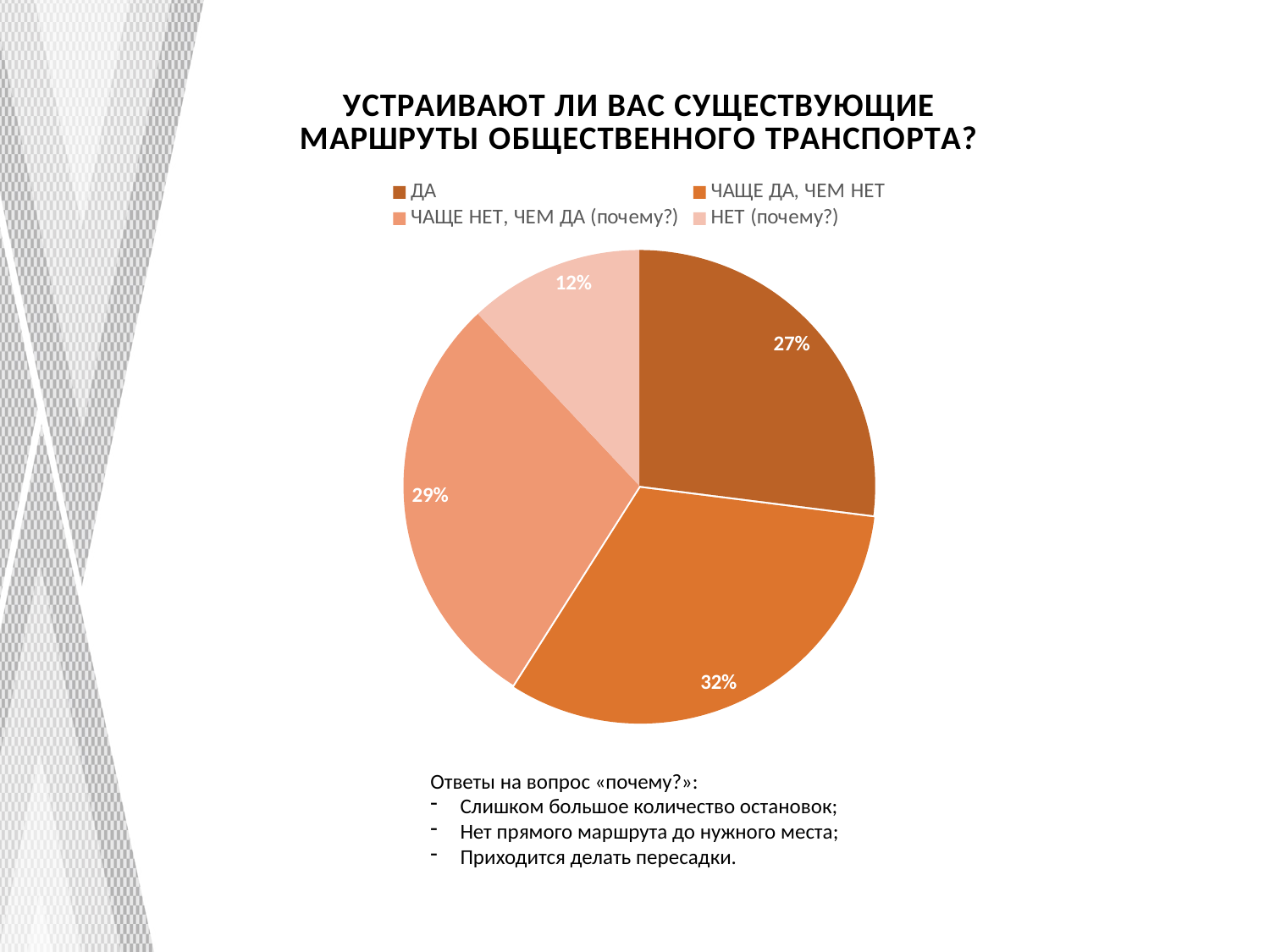

### Chart: УСТРАИВАЮТ ЛИ ВАС СУЩЕСТВУЮЩИЕ МАРШРУТЫ ОБЩЕСТВЕННОГО ТРАНСПОРТА?

| Category | УСТРАИВАЮТ ЛИ ВАС СУЩЕСТВУЮЩИЕ МАРШРУТЫ ОБЩЕСТВЕННОГО ТРАНСПОРТА? |
|---|---|
| ДА | 27.0 |
| ЧАЩЕ ДА, ЧЕМ НЕТ | 32.0 |
| ЧАЩЕ НЕТ, ЧЕМ ДА (почему?) | 29.0 |
| НЕТ (почему?) | 12.0 |
Ответы на вопрос «почему?»:
Слишком большое количество остановок;
Нет прямого маршрута до нужного места;
Приходится делать пересадки.